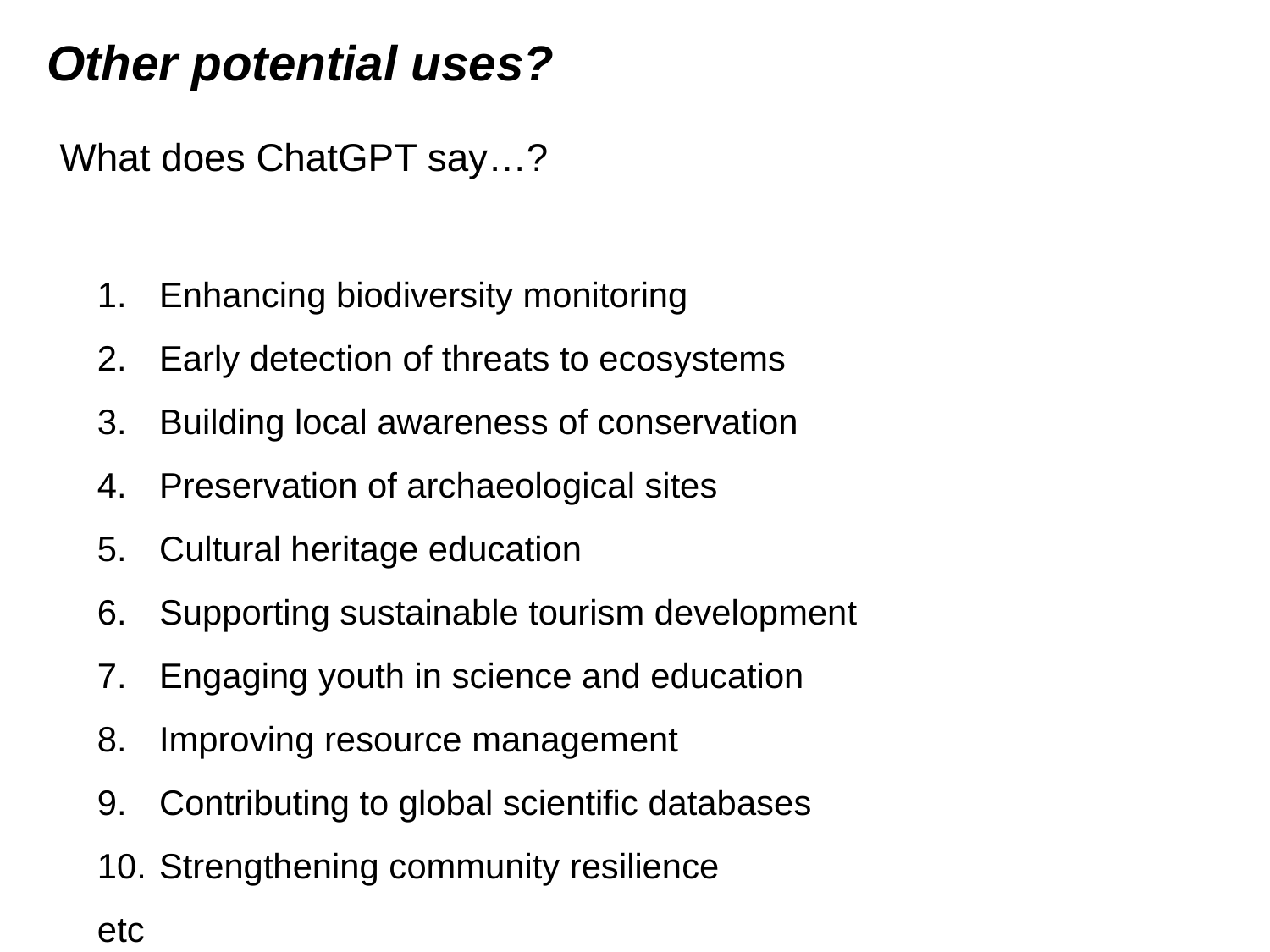

Other potential uses?
What does ChatGPT say…?
Enhancing biodiversity monitoring
Early detection of threats to ecosystems
Building local awareness of conservation
Preservation of archaeological sites
Cultural heritage education
Supporting sustainable tourism development
Engaging youth in science and education
Improving resource management
Contributing to global scientific databases
Strengthening community resilience
etc